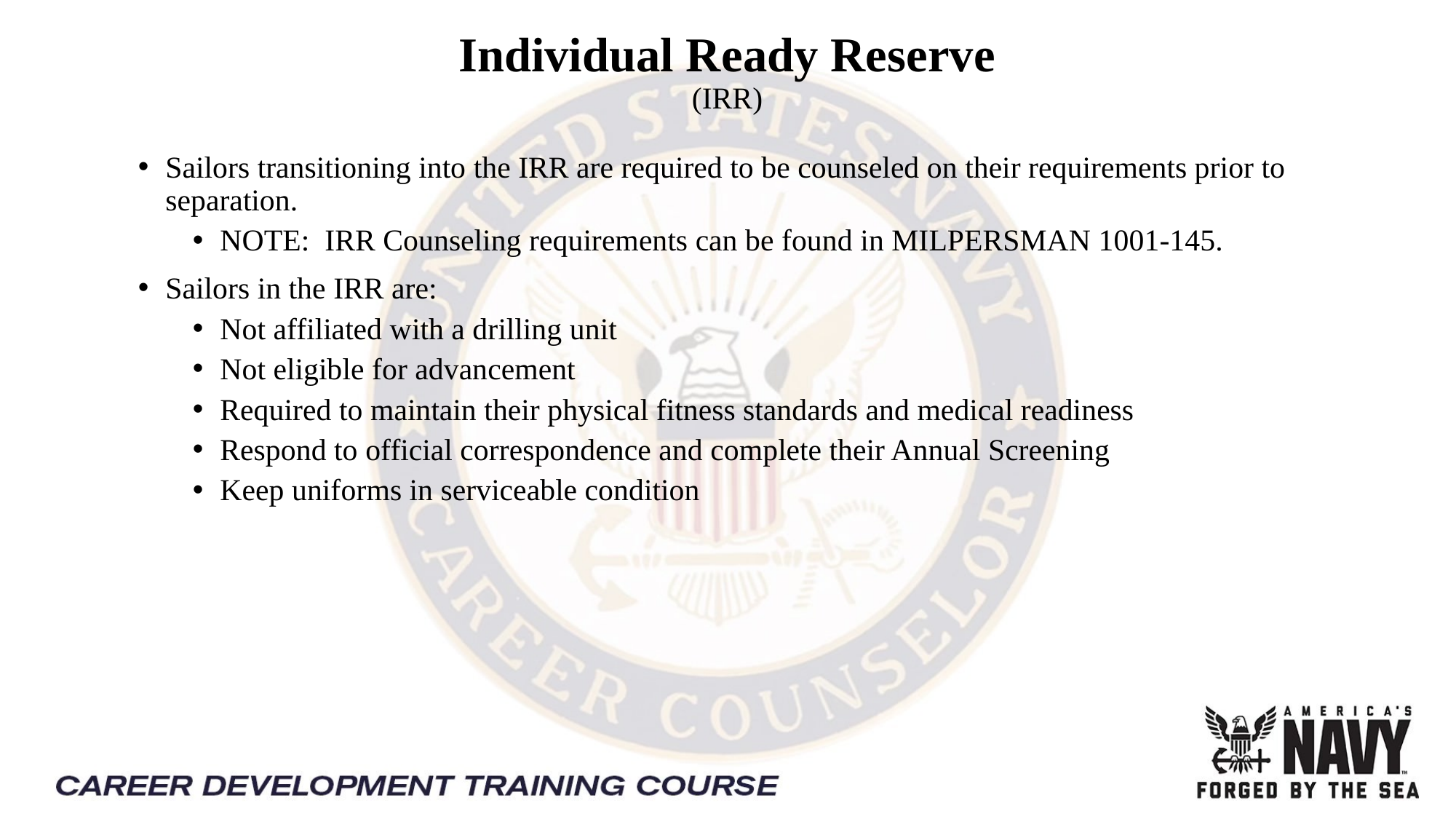

# Individual Ready Reserve (IRR)
Sailors transitioning into the IRR are required to be counseled on their requirements prior to separation.
NOTE:  IRR Counseling requirements can be found in MILPERSMAN 1001-145.
Sailors in the IRR are:
Not affiliated with a drilling unit
Not eligible for advancement
Required to maintain their physical fitness standards and medical readiness
Respond to official correspondence and complete their Annual Screening
Keep uniforms in serviceable condition